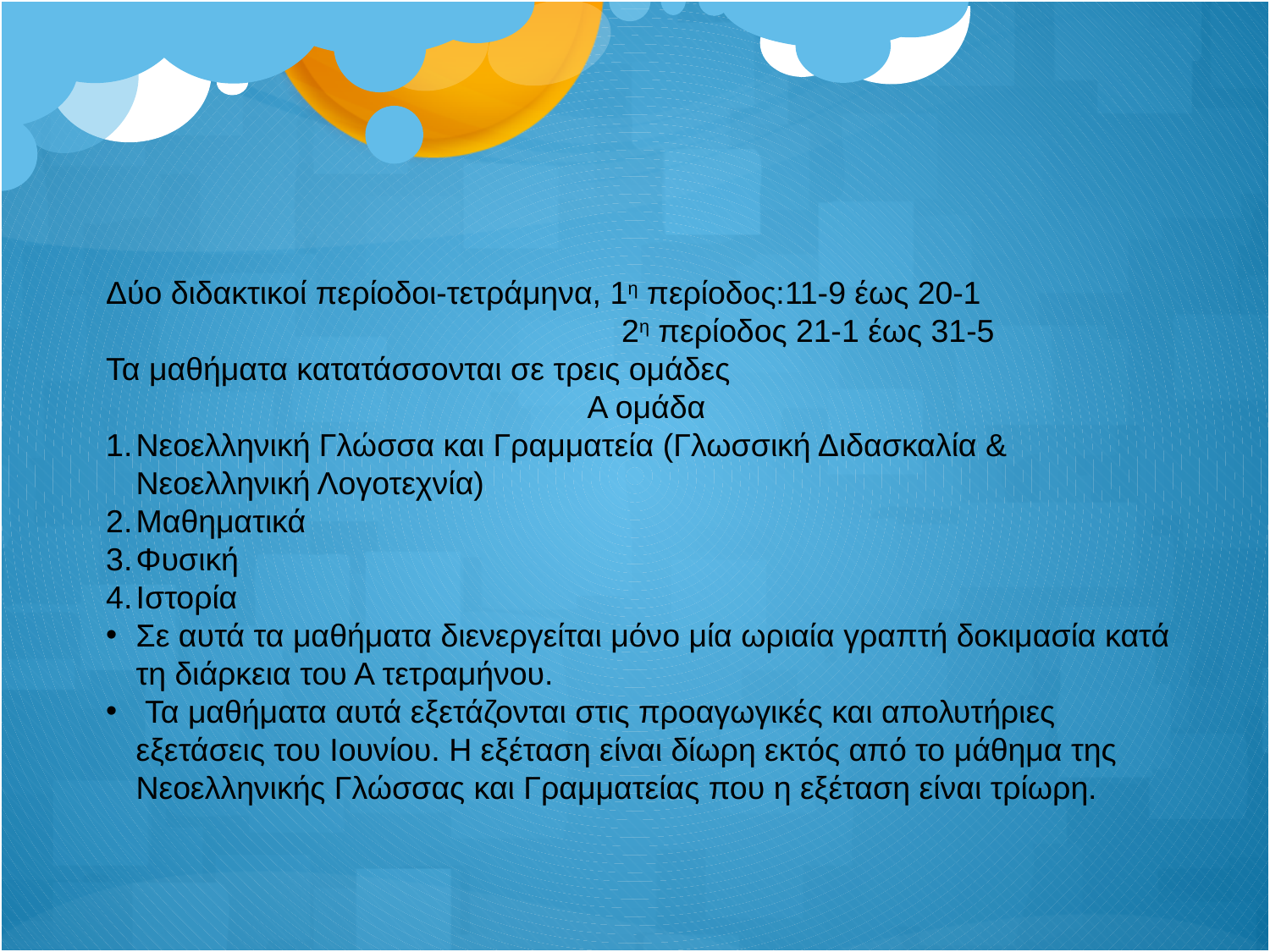

Δύο διδακτικοί περίοδοι-τετράμηνα, 1η περίοδος:11-9 έως 20-1
                                                          2η περίοδος 21-1 έως 31-5
Τα μαθήματα κατατάσσονται σε τρεις ομάδες
Α ομάδα
Νεοελληνική Γλώσσα και Γραμματεία (Γλωσσική Διδασκαλία & Νεοελληνική Λογοτεχνία)
Μαθηματικά
Φυσική
Ιστορία
Σε αυτά τα μαθήματα διενεργείται μόνο μία ωριαία γραπτή δοκιμασία κατά τη διάρκεια του Α τετραμήνου.
 Τα μαθήματα αυτά εξετάζονται στις προαγωγικές και απολυτήριες εξετάσεις του Ιουνίου. Η εξέταση είναι δίωρη εκτός από το μάθημα της Νεοελληνικής Γλώσσας και Γραμματείας που η εξέταση είναι τρίωρη.